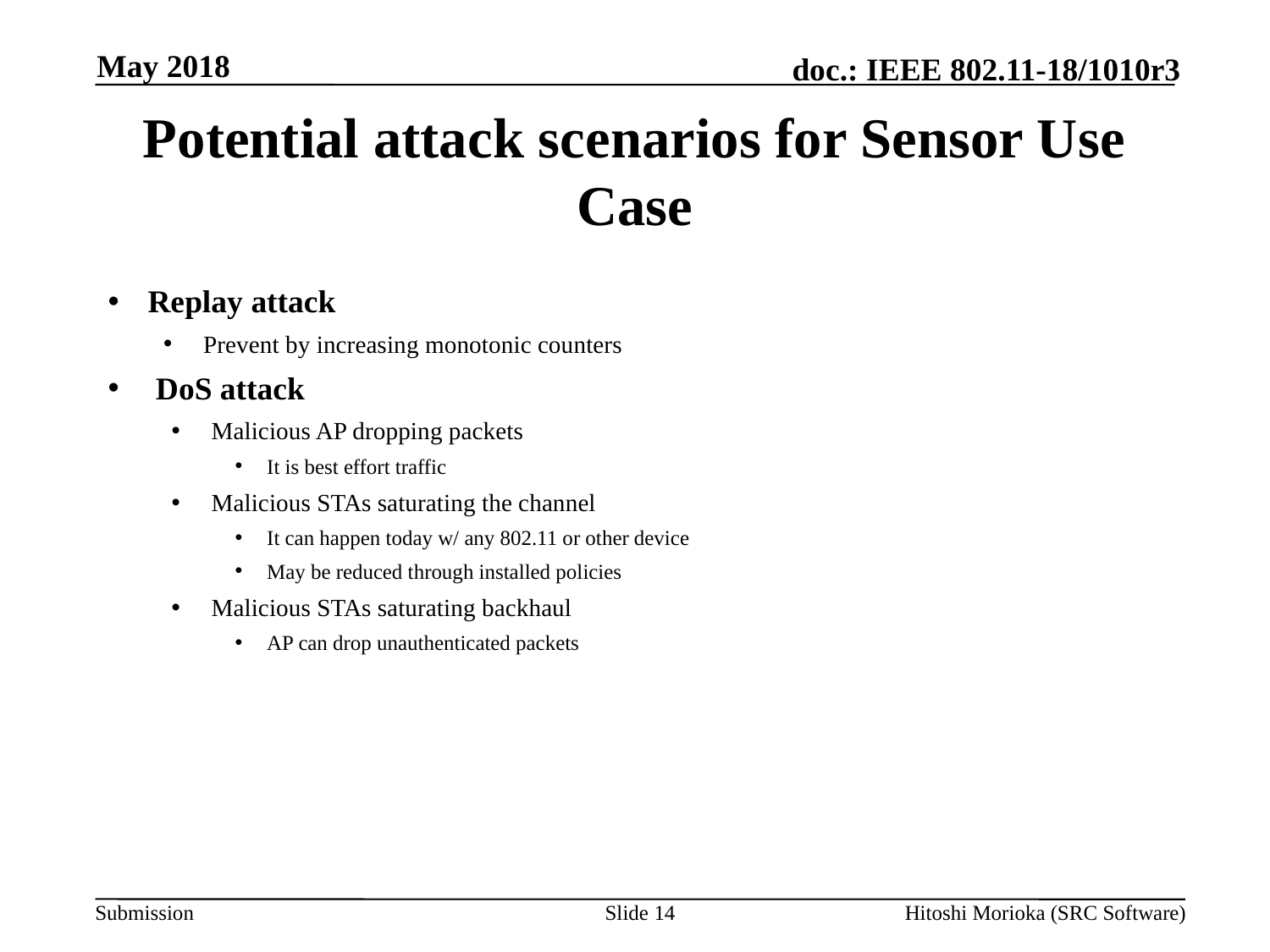

May 2018
# Potential attack scenarios for Sensor Use Case
Replay attack
Prevent by increasing monotonic counters
DoS attack
Malicious AP dropping packets
It is best effort traffic
Malicious STAs saturating the channel
It can happen today w/ any 802.11 or other device
May be reduced through installed policies
Malicious STAs saturating backhaul
AP can drop unauthenticated packets

Slide 14
Hitoshi Morioka (SRC Software)